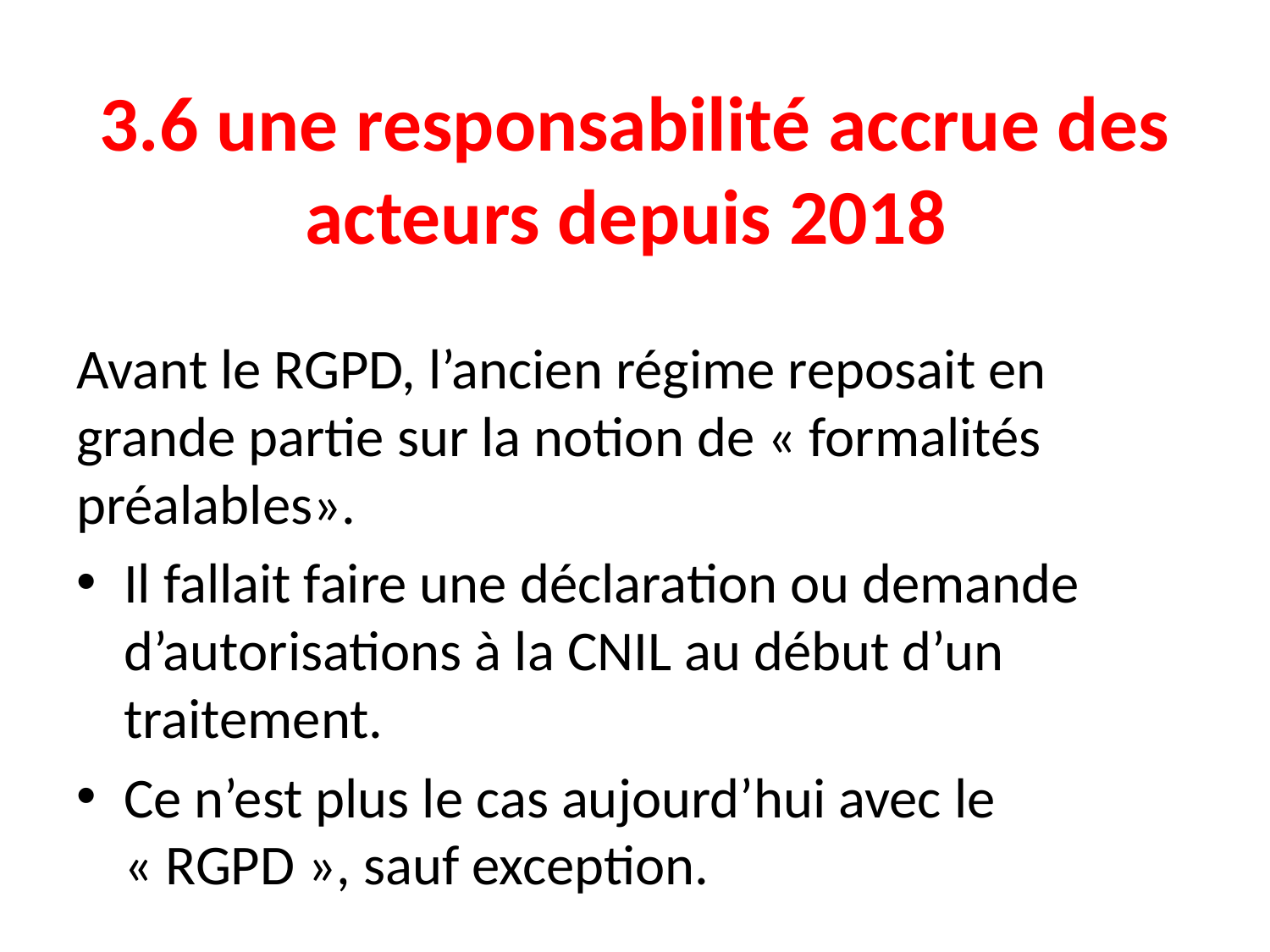

# 3.6 une responsabilité accrue des acteurs depuis 2018
Avant le RGPD, l’ancien régime reposait en grande partie sur la notion de « formalités préalables».
Il fallait faire une déclaration ou demande d’autorisations à la CNIL au début d’un traitement.
Ce n’est plus le cas aujourd’hui avec le « RGPD », sauf exception.